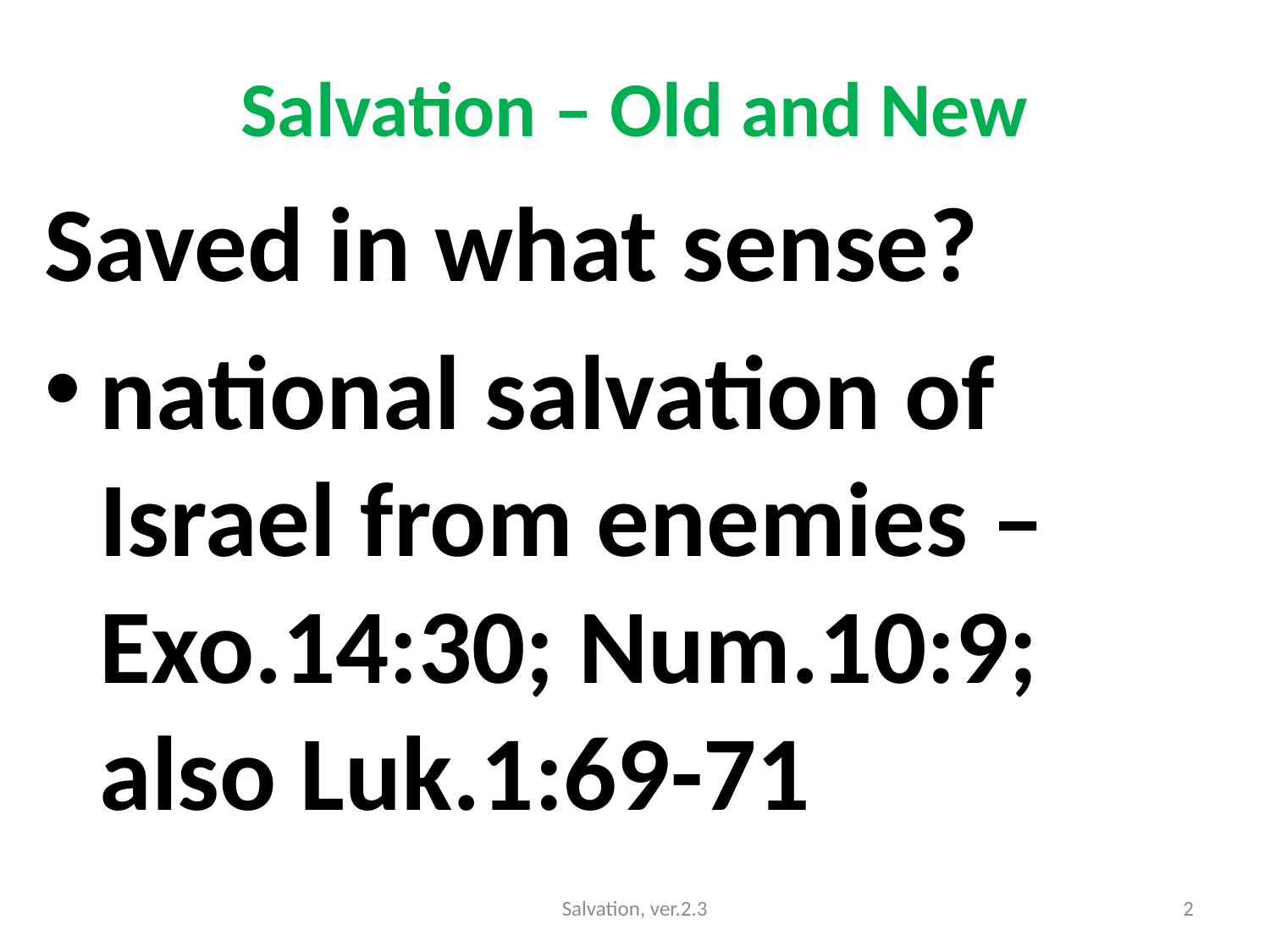

# Salvation – Old and New
Saved in what sense?
national salvation of Israel from enemies – Exo.14:30; Num.10:9; also Luk.1:69-71
Salvation, ver.2.3
2